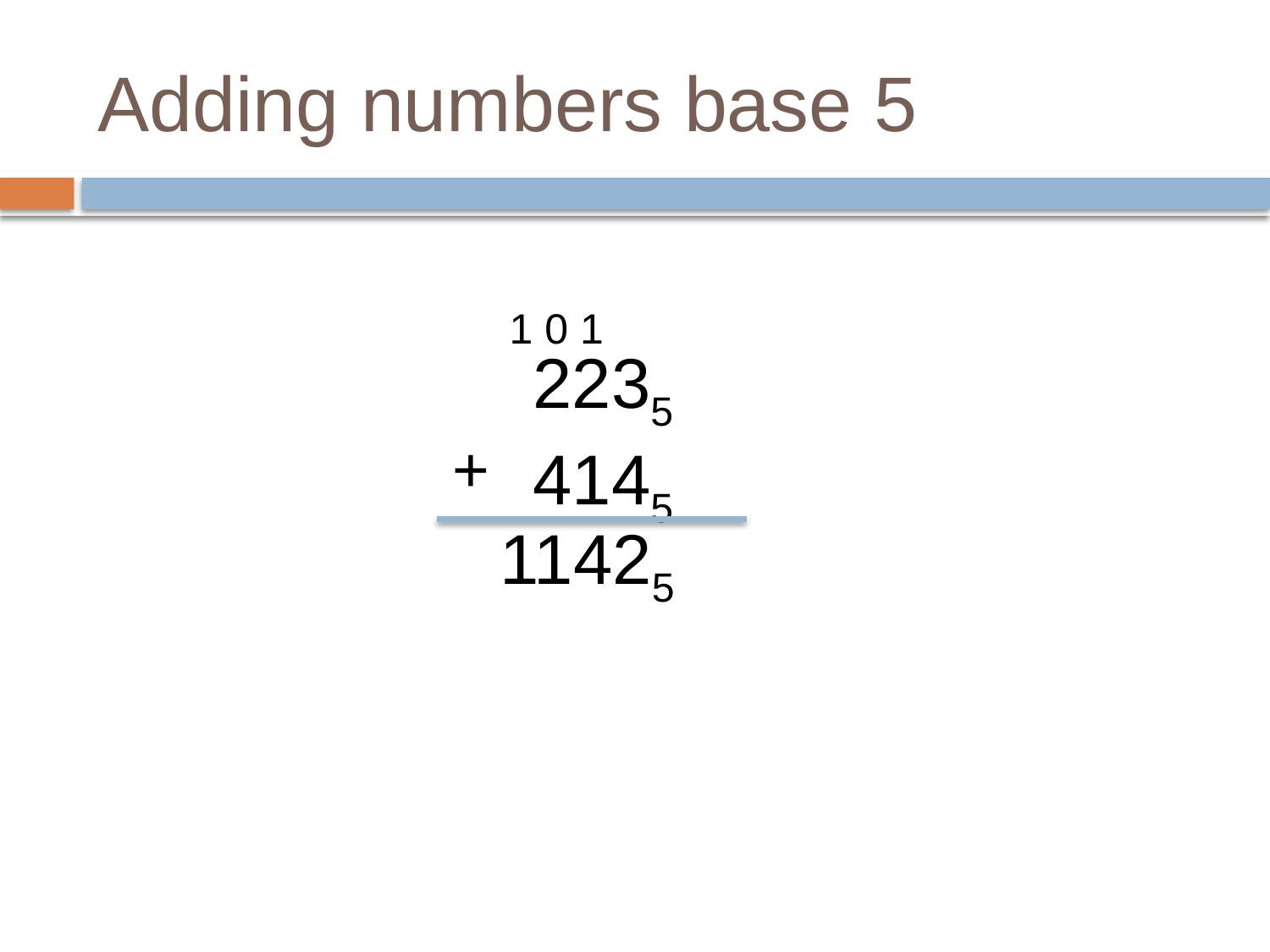

# Adding numbers base 5
1 0 1
 2235
 4145
+
11425